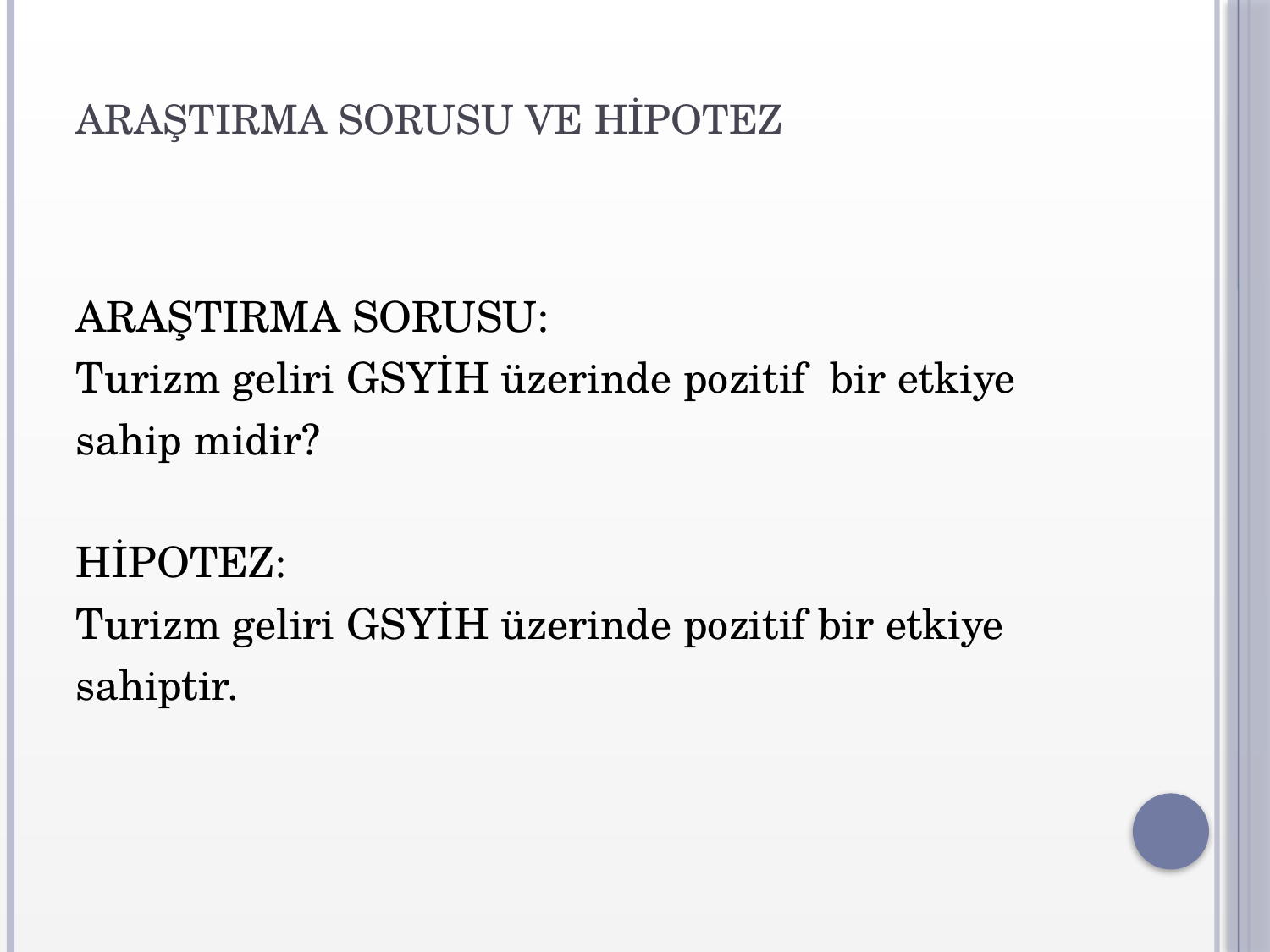

# ARAŞTIRMA SORUSU VE HİPOTEZ

ARAŞTIRMA SORUSU:
Turizm geliri GSYİH üzerinde pozitif  bir etkiye
sahip midir?

HİPOTEZ:
Turizm geliri GSYİH üzerinde pozitif bir etkiye
sahiptir.